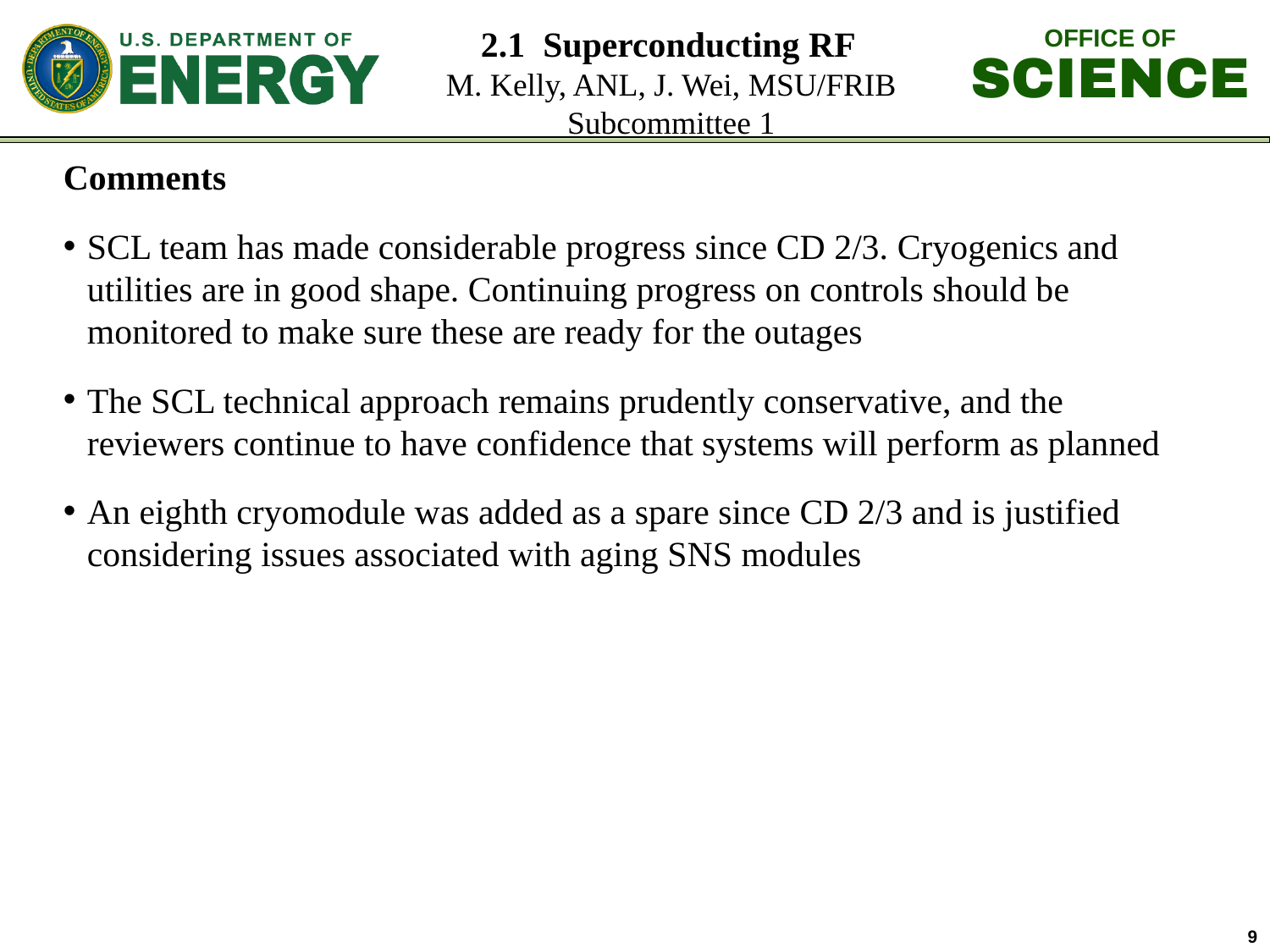

2.1  Superconducting RF
M. Kelly, ANL, J. Wei, MSU/FRIB Subcommittee 1
Comments

SCL team has made considerable progress since CD 2/3. Cryogenics and utilities are in good shape. Continuing progress on controls should be monitored to make sure these are ready for the outages

The SCL technical approach remains prudently conservative, and the reviewers continue to have confidence that systems will perform as planned

An eighth cryomodule was added as a spare since CD 2/3 and is justified considering issues associated with aging SNS modules

9